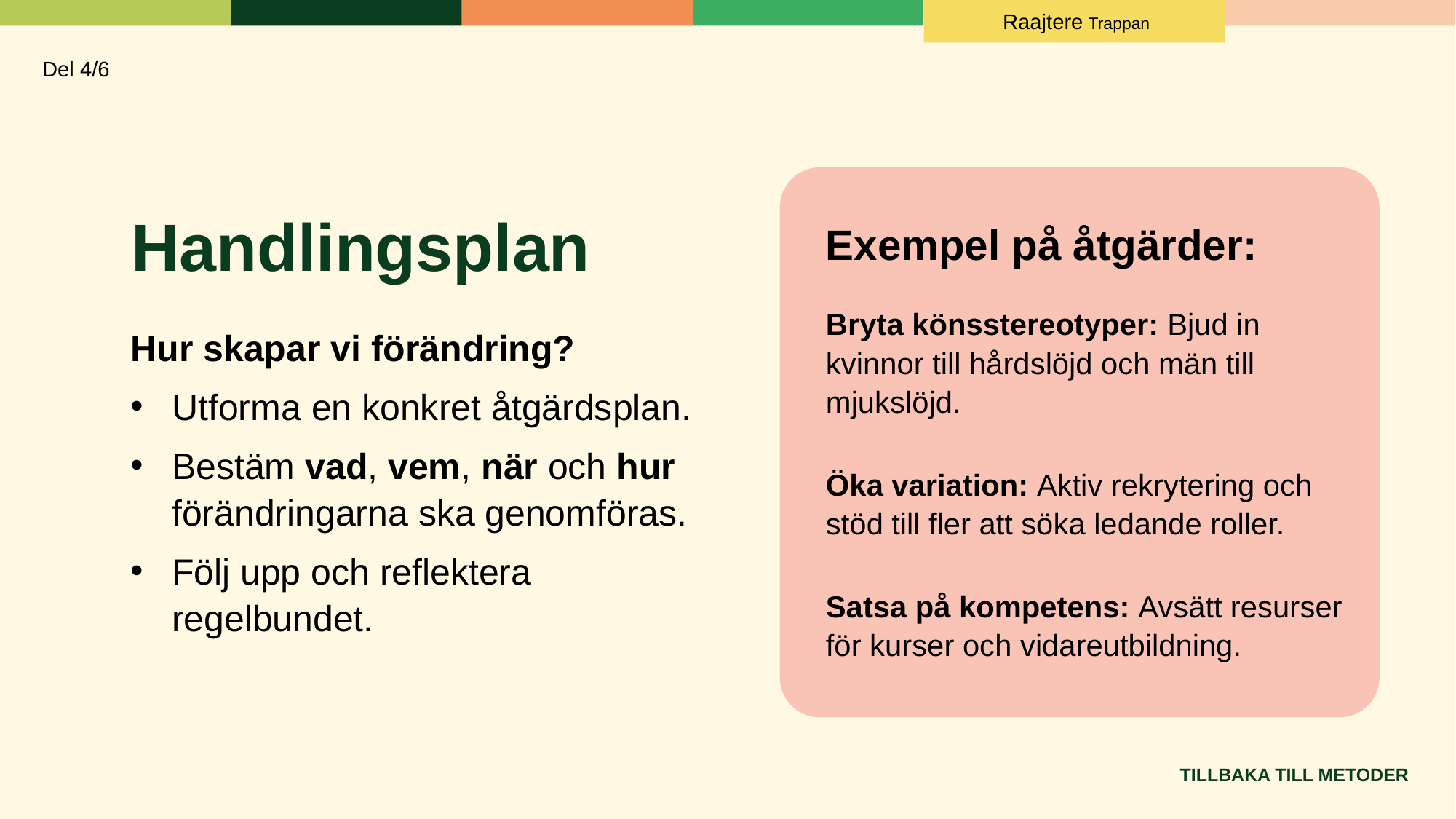

Raajtere Trappan
Del 4/6
Exempel på åtgärder:
Bryta könsstereotyper: Bjud in kvinnor till hårdslöjd och män till mjukslöjd.

Öka variation: Aktiv rekrytering och stöd till fler att söka ledande roller.

Satsa på kompetens: Avsätt resurser för kurser och vidareutbildning.

Handlingsplan
Hur skapar vi förändring?
Utforma en konkret åtgärdsplan.
Bestäm vad, vem, när och hur förändringarna ska genomföras.
Följ upp och reflektera regelbundet.
TILLBAKA TILL METODER